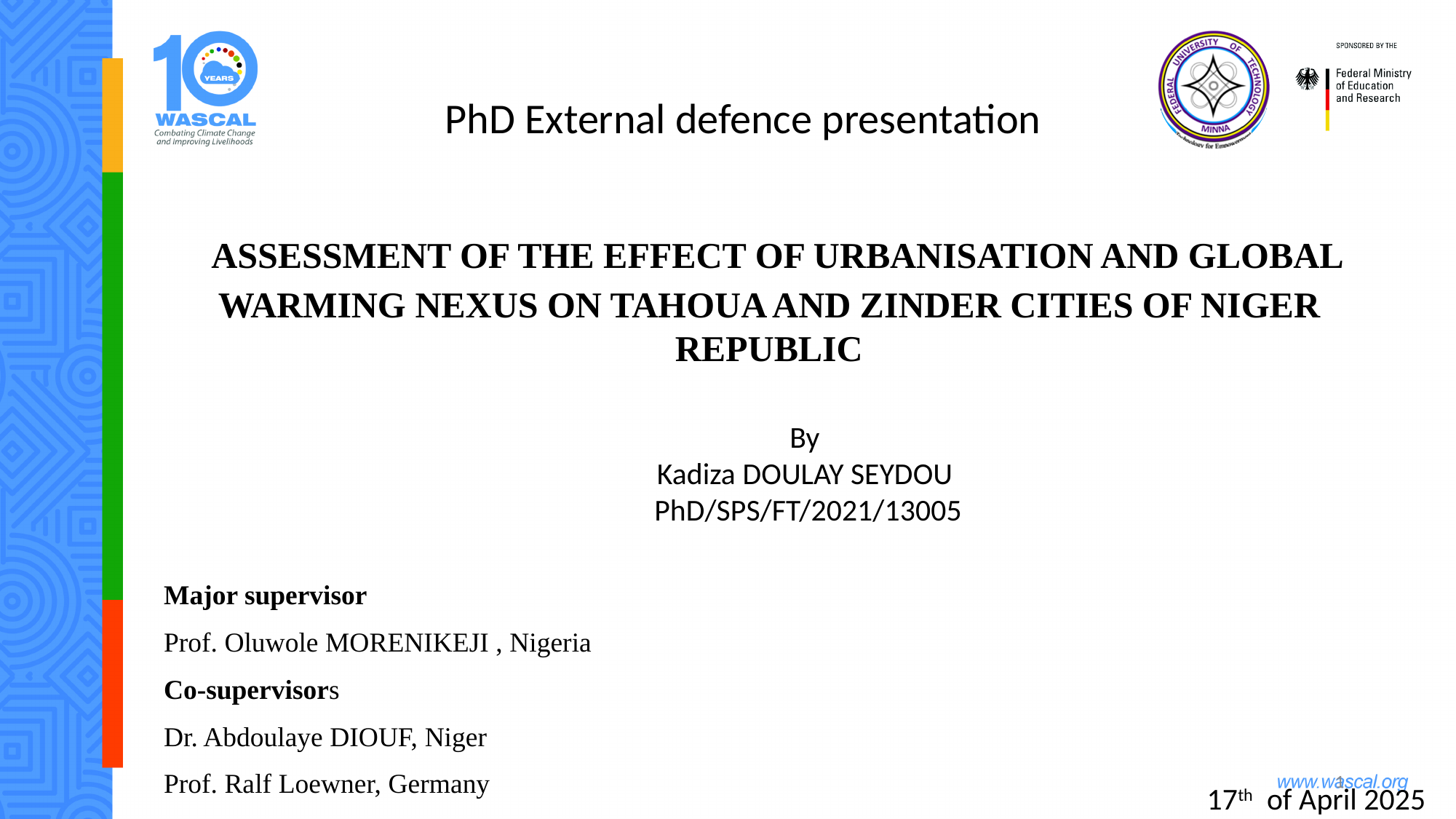

PhD External defence presentation
 ASSESSMENT OF THE EFFECT OF URBANISATION AND GLOBAL WARMING NEXUS ON TAHOUA AND ZINDER CITIES OF NIGER REPUBLIC
By
Kadiza DOULAY SEYDOU
PhD/SPS/FT/2021/13005
Major supervisor
Prof. Oluwole MORENIKEJI , Nigeria
Co-supervisors
Dr. Abdoulaye DIOUF, Niger
Prof. Ralf Loewner, Germany

1
17th  of April 2025